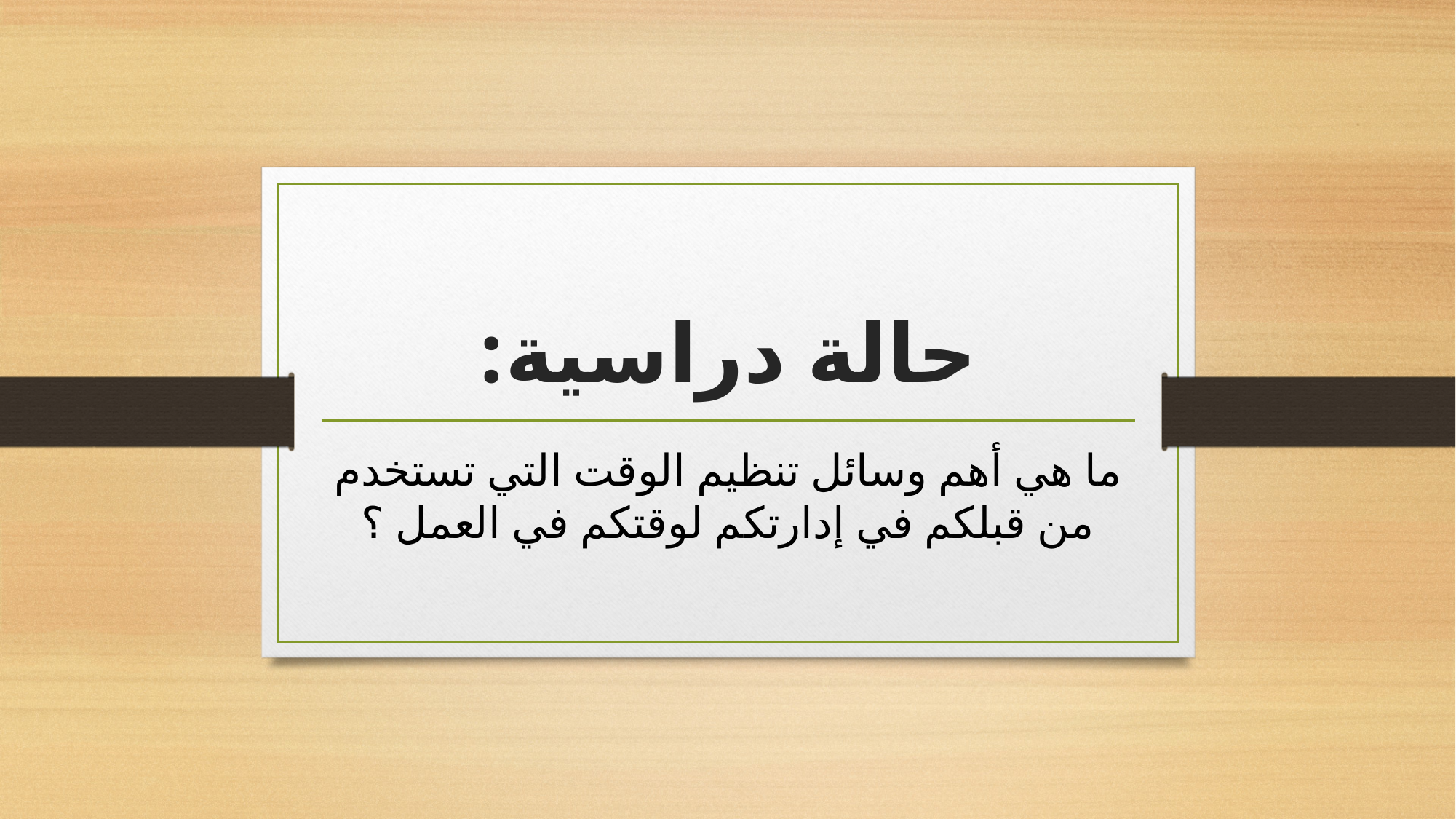

# حالة دراسية:
ما هي أهم وسائل تنظيم الوقت التي تستخدم من قبلكم في إدارتكم لوقتكم في العمل ؟